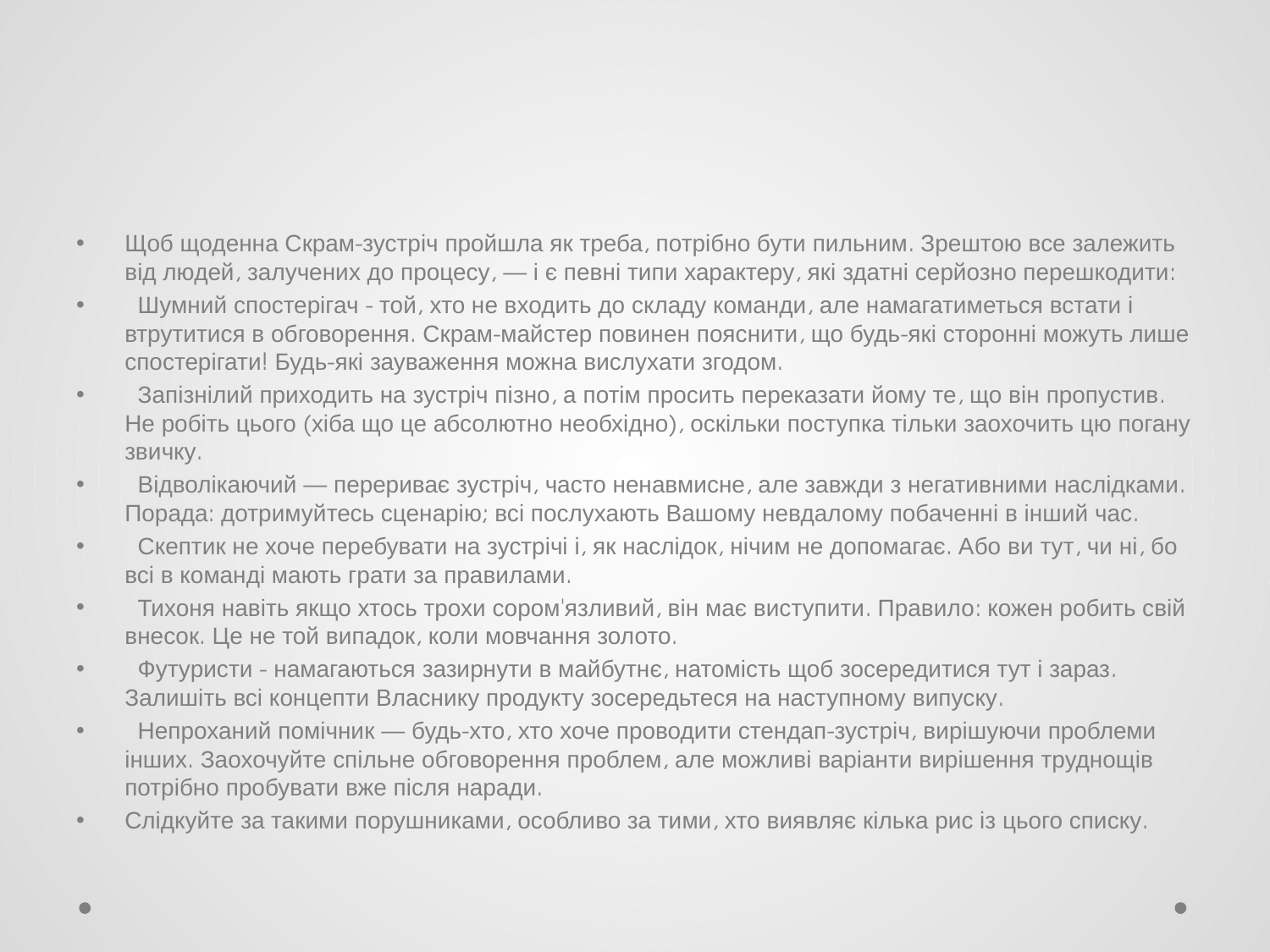

#
Щоб щоденна Скрам-зустріч пройшла як треба, потрібно бути пильним. Зрештою все залежить від людей, залучених до процесу, — і є певні типи характеру, які здатні серйозно перешкодити:
  Шумний спостерігач - той, хто не входить до складу команди, але намагатиметься встати і втрутитися в обговорення. Скрам-майстер повинен пояснити, що будь-які сторонні можуть лише спостерігати! Будь-які зауваження можна вислухати згодом.
  Запізнілий приходить на зустріч пізно, а потім просить переказати йому те, що він пропустив. Не робіть цього (хіба що це абсолютно необхідно), оскільки поступка тільки заохочить цю погану звичку.
  Відволікаючий — перериває зустріч, часто ненавмисне, але завжди з негативними наслідками. Порада: дотримуйтесь сценарію; всі послухають Вашому невдалому побаченні в інший час.
  Скептик не хоче перебувати на зустрічі і, як наслідок, нічим не допомагає. Або ви тут, чи ні, бо всі в команді мають грати за правилами.
  Тихоня навіть якщо хтось трохи сором'язливий, він має виступити. Правило: кожен робить свій внесок. Це не той випадок, коли мовчання золото.
  Футуристи - намагаються зазирнути в майбутнє, натомість щоб зосередитися тут і зараз. Залишіть всі концепти Власнику продукту зосередьтеся на наступному випуску.
  Непроханий помічник — будь-хто, хто хоче проводити стендап-зустріч, вирішуючи проблеми інших. Заохочуйте спільне обговорення проблем, але можливі варіанти вирішення труднощів потрібно пробувати вже після наради.
Слідкуйте за такими порушниками, особливо за тими, хто виявляє кілька рис із цього списку.